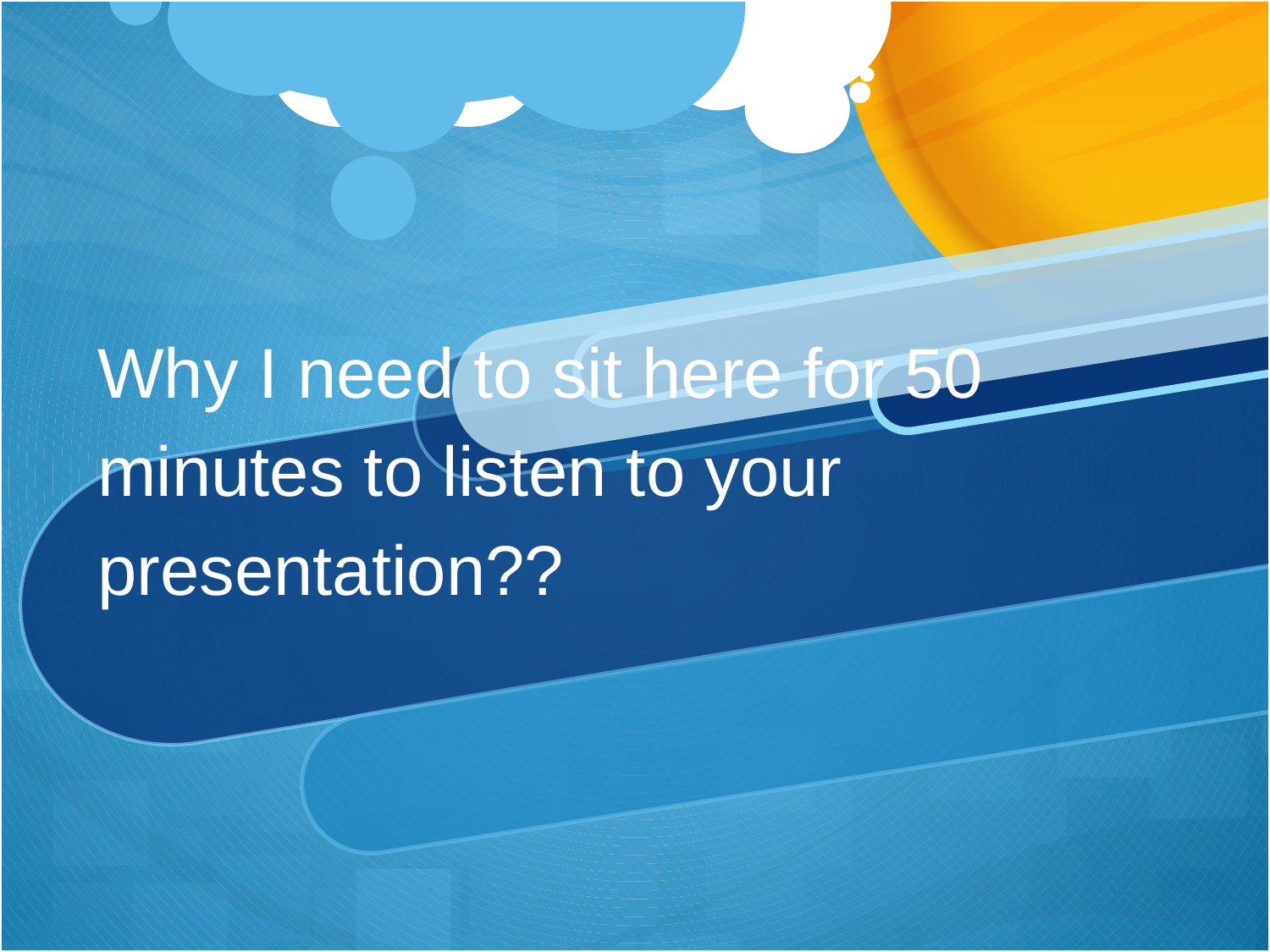

# Why I need to sit here for 50 minutes to listen to your presentation??